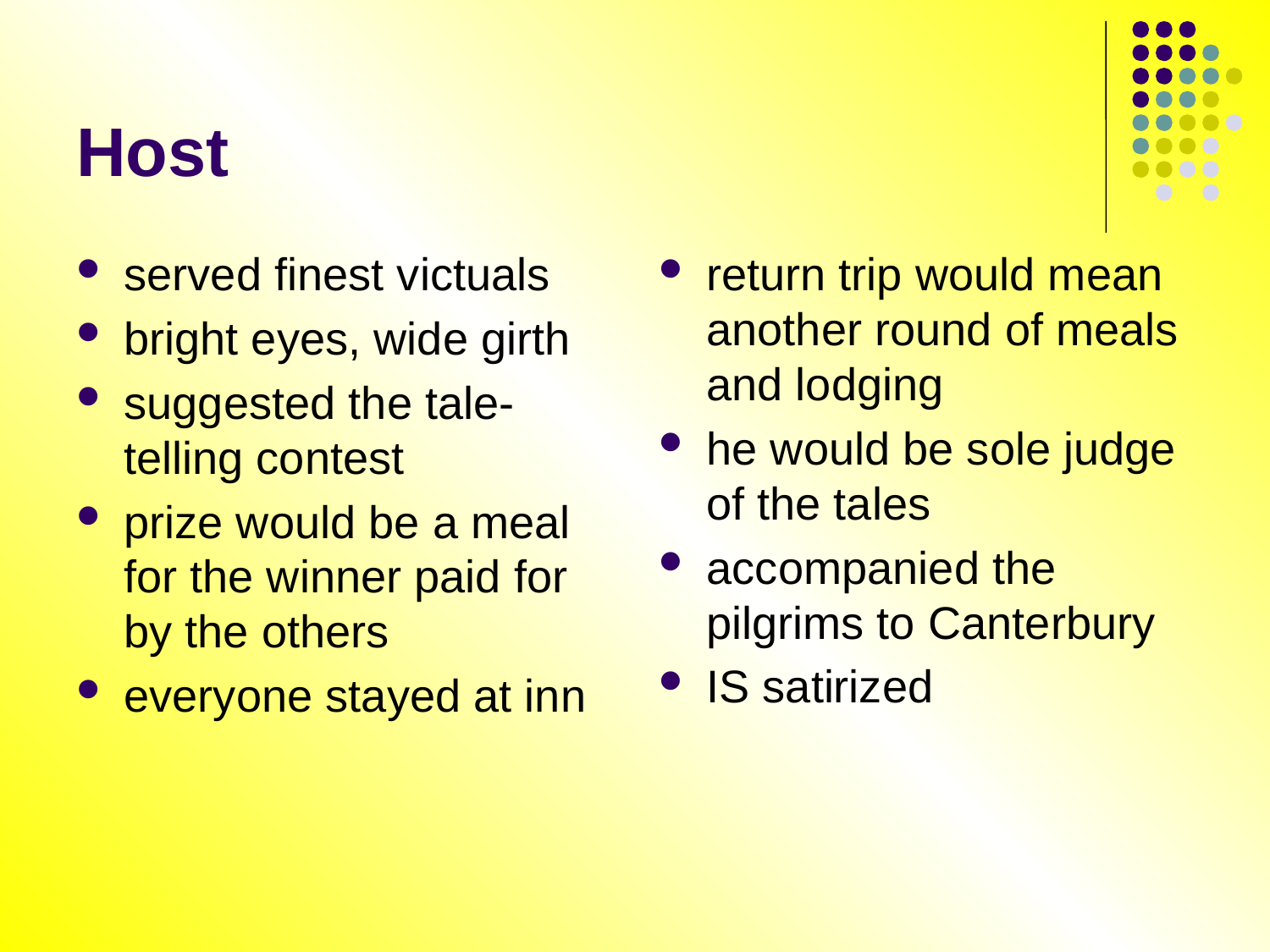

# Host
served finest victuals
bright eyes, wide girth
suggested the tale-telling contest
prize would be a meal for the winner paid for by the others
everyone stayed at inn
return trip would mean another round of meals and lodging
he would be sole judge of the tales
accompanied the pilgrims to Canterbury
IS satirized